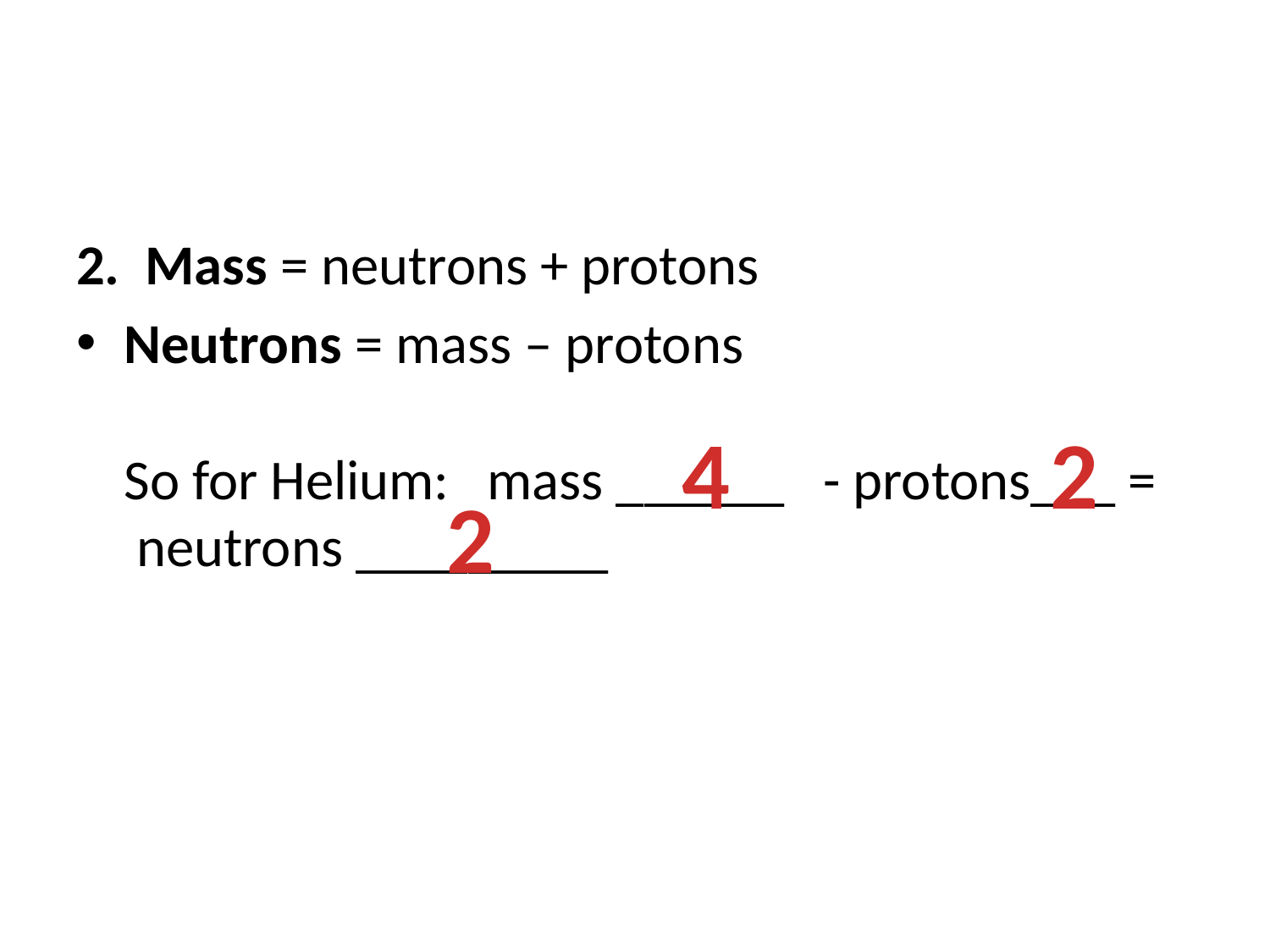

#
2.  Mass = neutrons + protons
Neutrons = mass – protons
So for Helium:   mass ______   - protons___ =    neutrons _________
4
2
2